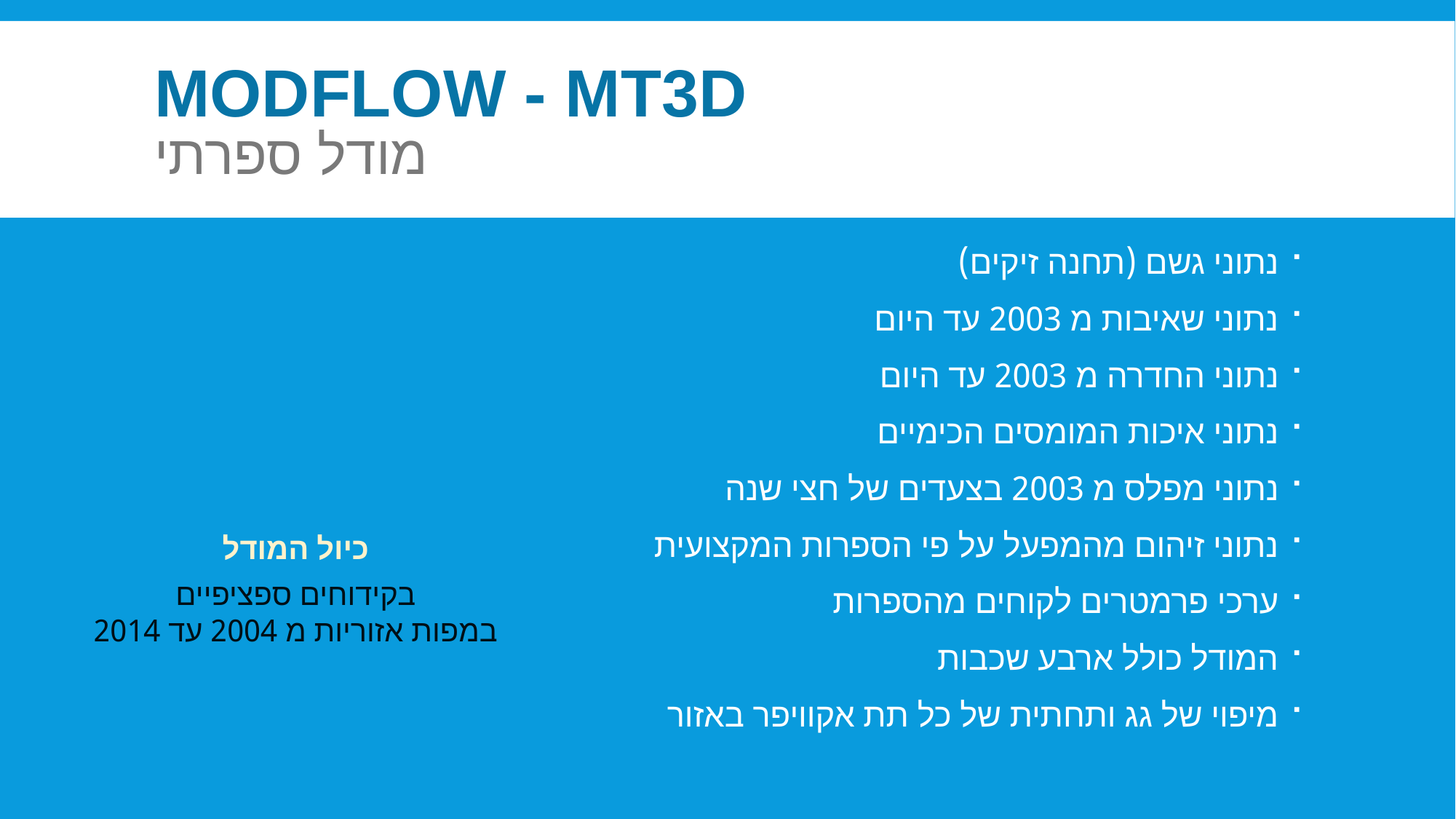

# MODFLOW - MT3D מודל ספרתי
נתוני גשם (תחנה זיקים)
נתוני שאיבות מ 2003 עד היום
נתוני החדרה מ 2003 עד היום
נתוני איכות המומסים הכימיים
נתוני מפלס מ 2003 בצעדים של חצי שנה
נתוני זיהום מהמפעל על פי הספרות המקצועית
ערכי פרמטרים לקוחים מהספרות
המודל כולל ארבע שכבות
מיפוי של גג ותחתית של כל תת אקוויפר באזור

כיול המודל
בקידוחים ספציפיים
במפות אזוריות מ 2004 עד 2014